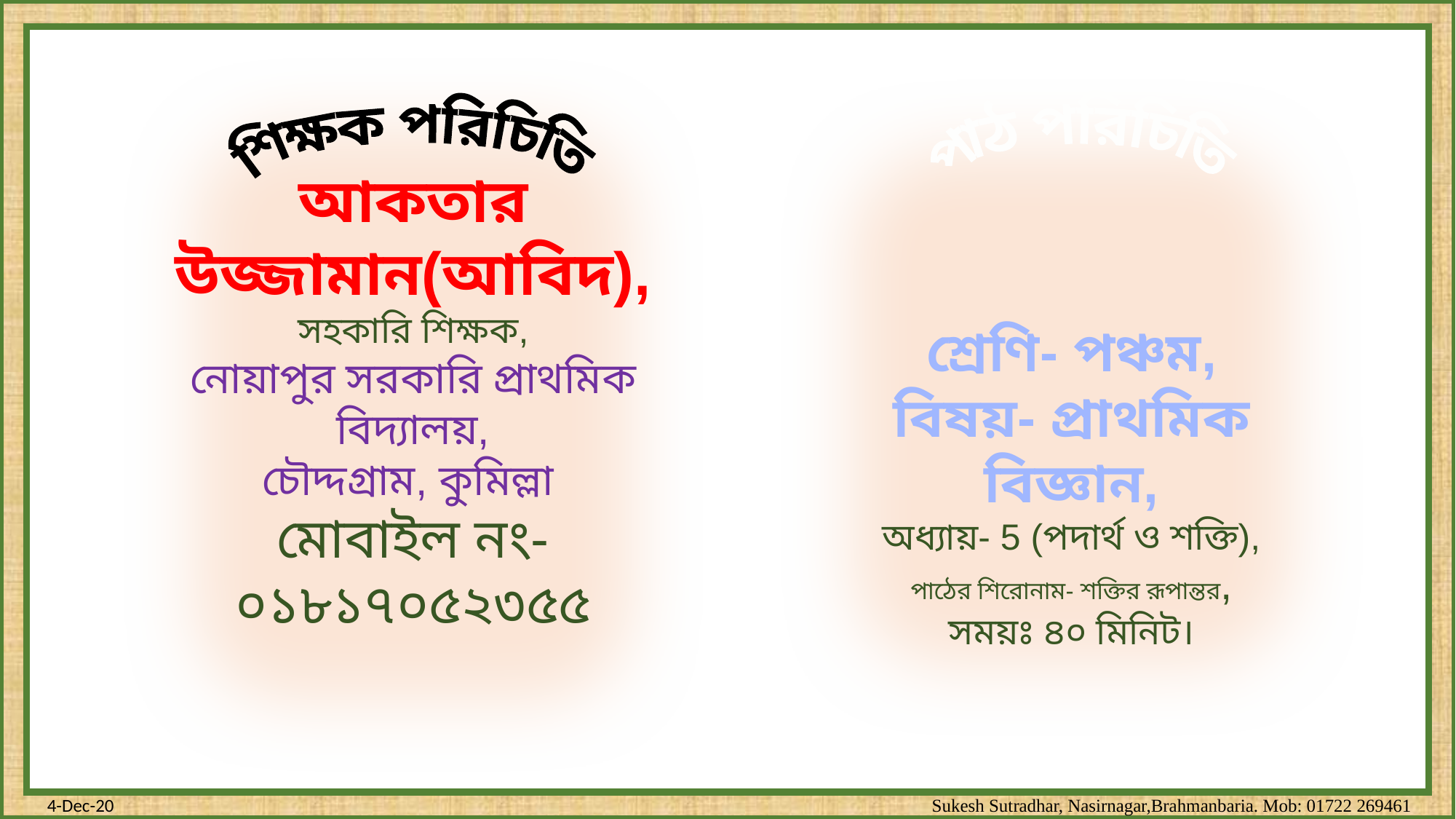

আকতার উজ্জামান(আবিদ),
সহকারি শিক্ষক,
নোয়াপুর সরকারি প্রাথমিক বিদ্যালয়,
চৌদ্দগ্রাম, কুমিল্লা
মোবাইল নং-০১৮১৭০৫২৩৫৫

শ্রেণি- পঞ্চম,
বিষয়- প্রাথমিক বিজ্ঞান,
অধ্যায়- 5 (পদার্থ ও শক্তি),
পাঠের শিরোনাম- শক্তির রূপান্তর,
সময়ঃ ৪০ মিনিট।
শিক্ষক পরিচিতি
পাঠ পরিচিতি
4-Dec-20
Sukesh Sutradhar, Nasirnagar,Brahmanbaria. Mob: 01722 269461